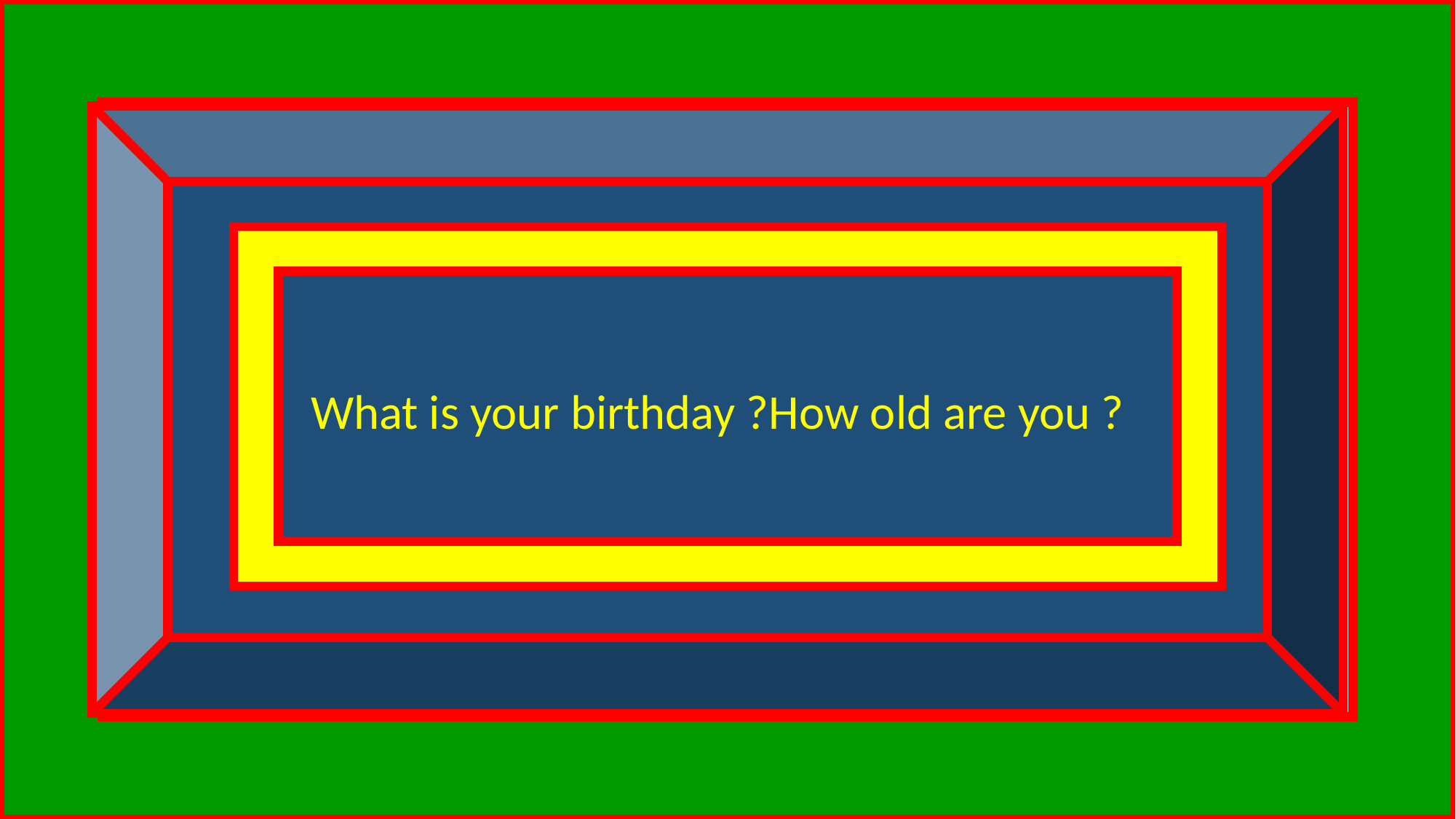

s
What is your birthday ?How old are you ?